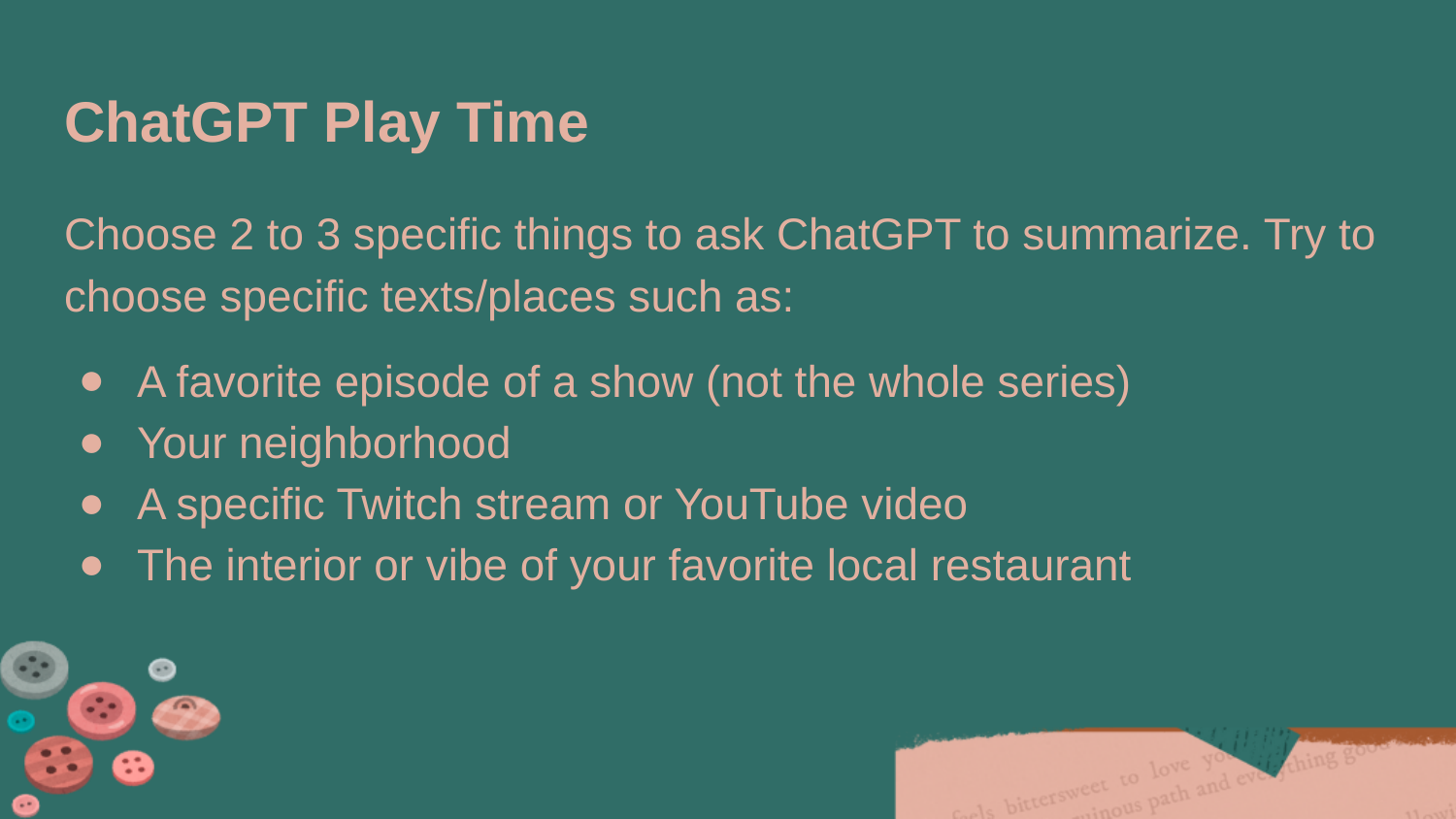

# ChatGPT Play Time
Choose 2 to 3 specific things to ask ChatGPT to summarize. Try to choose specific texts/places such as:
A favorite episode of a show (not the whole series)
Your neighborhood
A specific Twitch stream or YouTube video
The interior or vibe of your favorite local restaurant